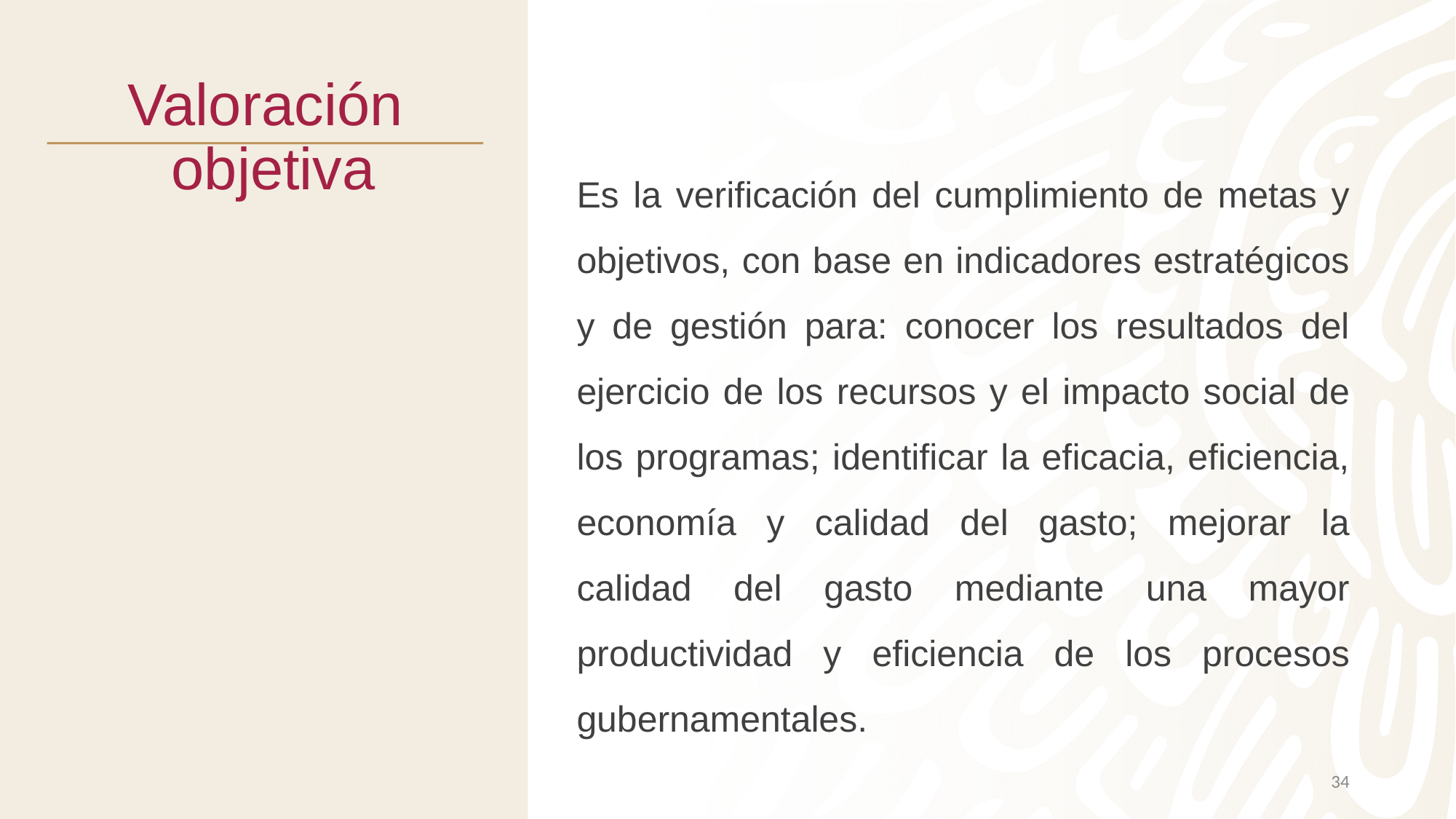

# Valoración objetiva
Es la verificación del cumplimiento de metas y objetivos, con base en indicadores estratégicos y de gestión para: conocer los resultados del ejercicio de los recursos y el impacto social de los programas; identificar la eficacia, eficiencia, economía y calidad del gasto; mejorar la calidad del gasto mediante una mayor productividad y eficiencia de los procesos gubernamentales.
34